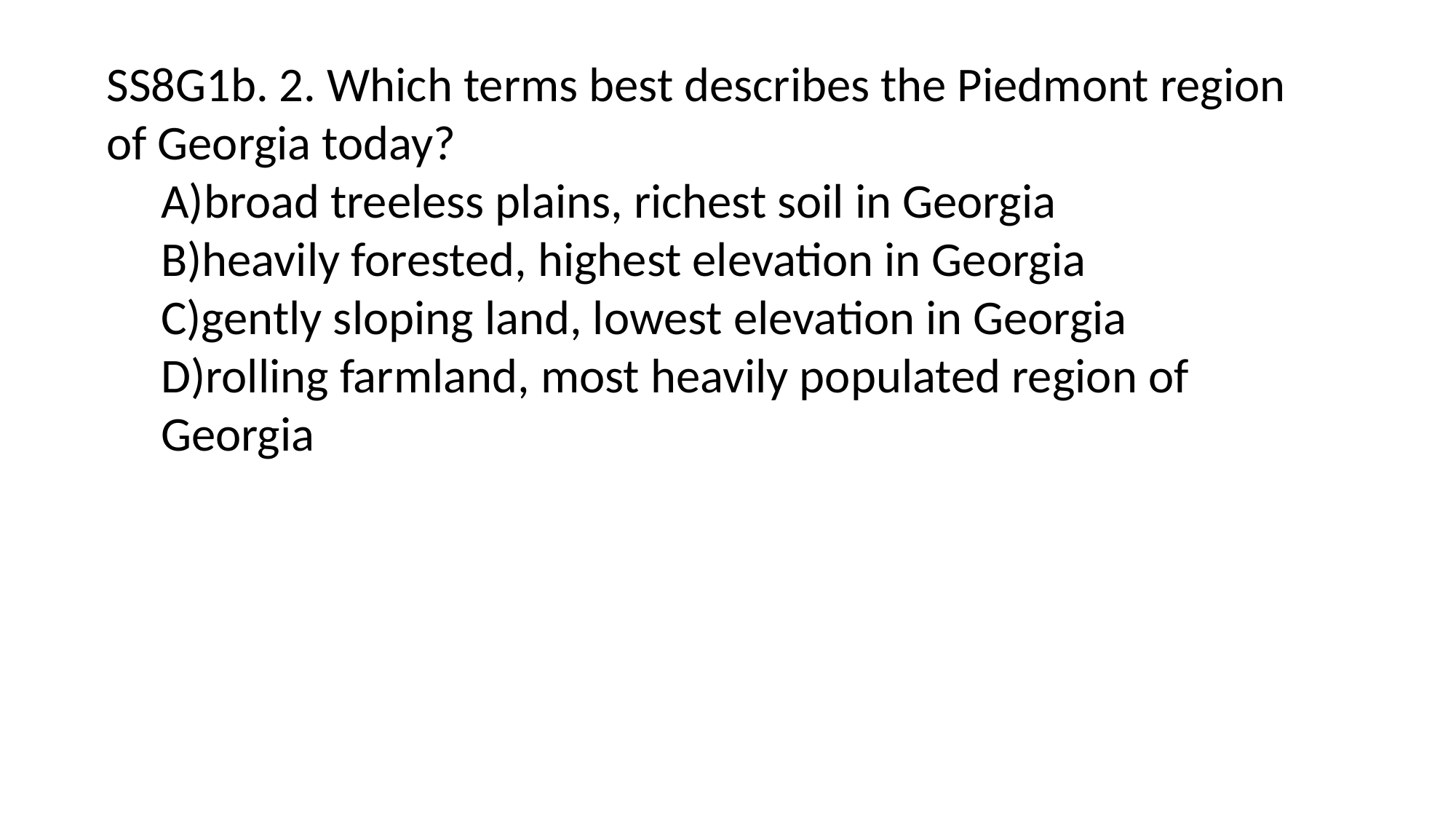

SS8G1b. 2. Which terms best describes the Piedmont region of Georgia today?
A)broad treeless plains, richest soil in Georgia
B)heavily forested, highest elevation in Georgia
C)gently sloping land, lowest elevation in Georgia
D)rolling farmland, most heavily populated region of Georgia